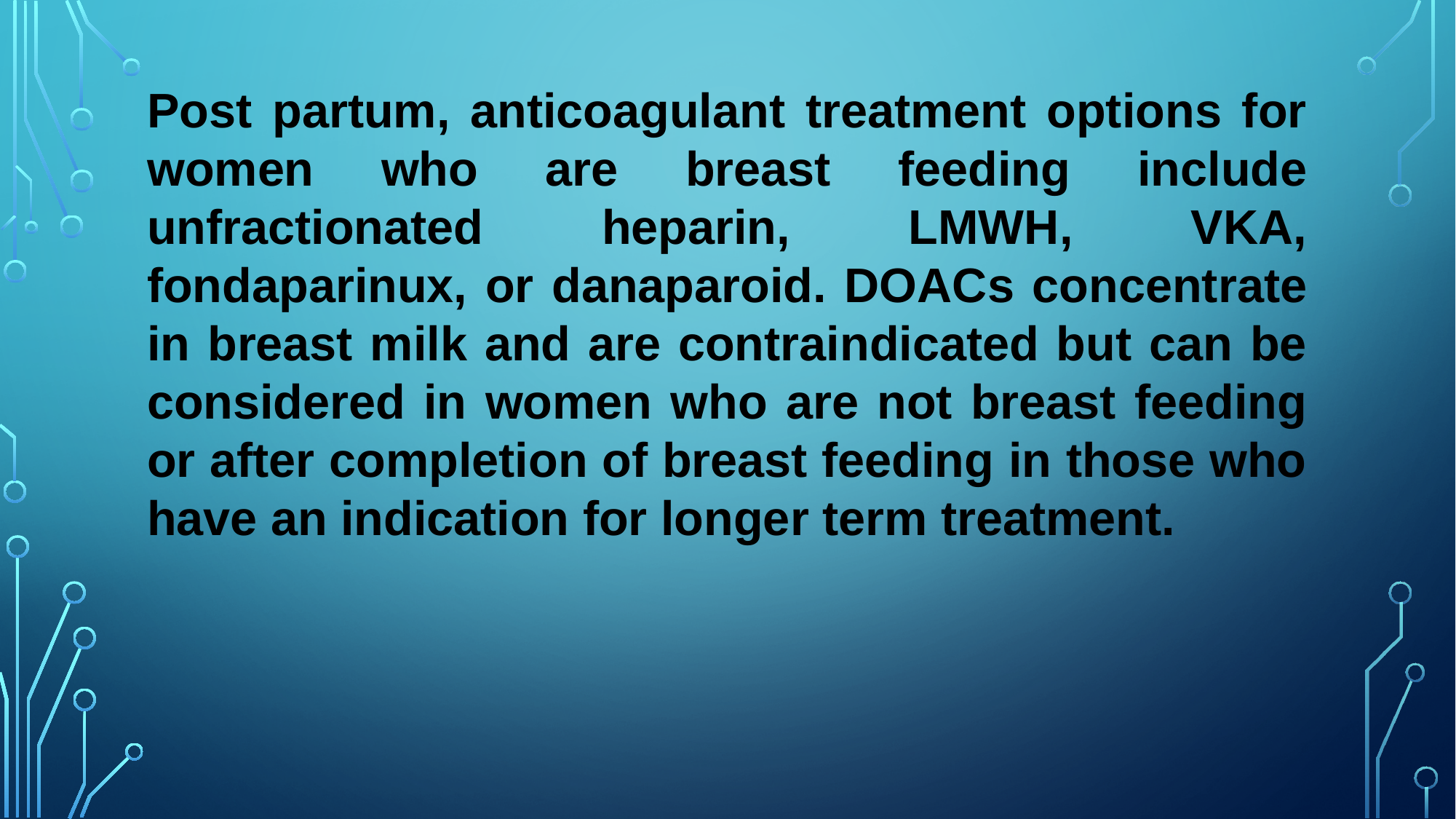

Post partum, anticoagulant treatment options for women who are breast feeding include unfractionated heparin, LMWH, VKA, fondaparinux, or danaparoid. DOACs concentrate in breast milk and are contraindicated but can be considered in women who are not breast feeding or after completion of breast feeding in those who have an indication for longer term treatment.
#